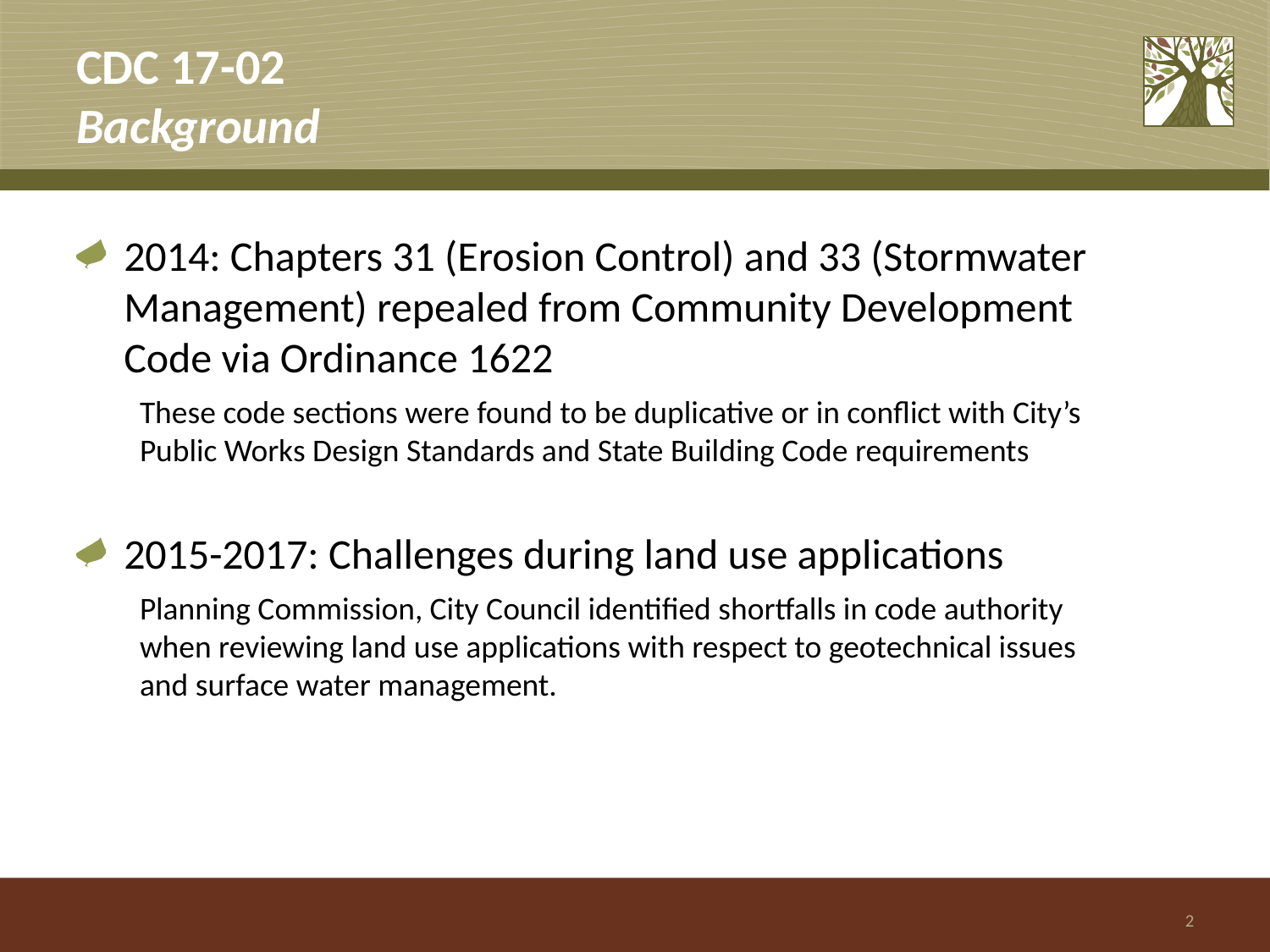

# CDC 17-02 Background
2014: Chapters 31 (Erosion Control) and 33 (Stormwater Management) repealed from Community Development Code via Ordinance 1622
These code sections were found to be duplicative or in conflict with City’s Public Works Design Standards and State Building Code requirements

2015-2017: Challenges during land use applications
Planning Commission, City Council identified shortfalls in code authority when reviewing land use applications with respect to geotechnical issues and surface water management.